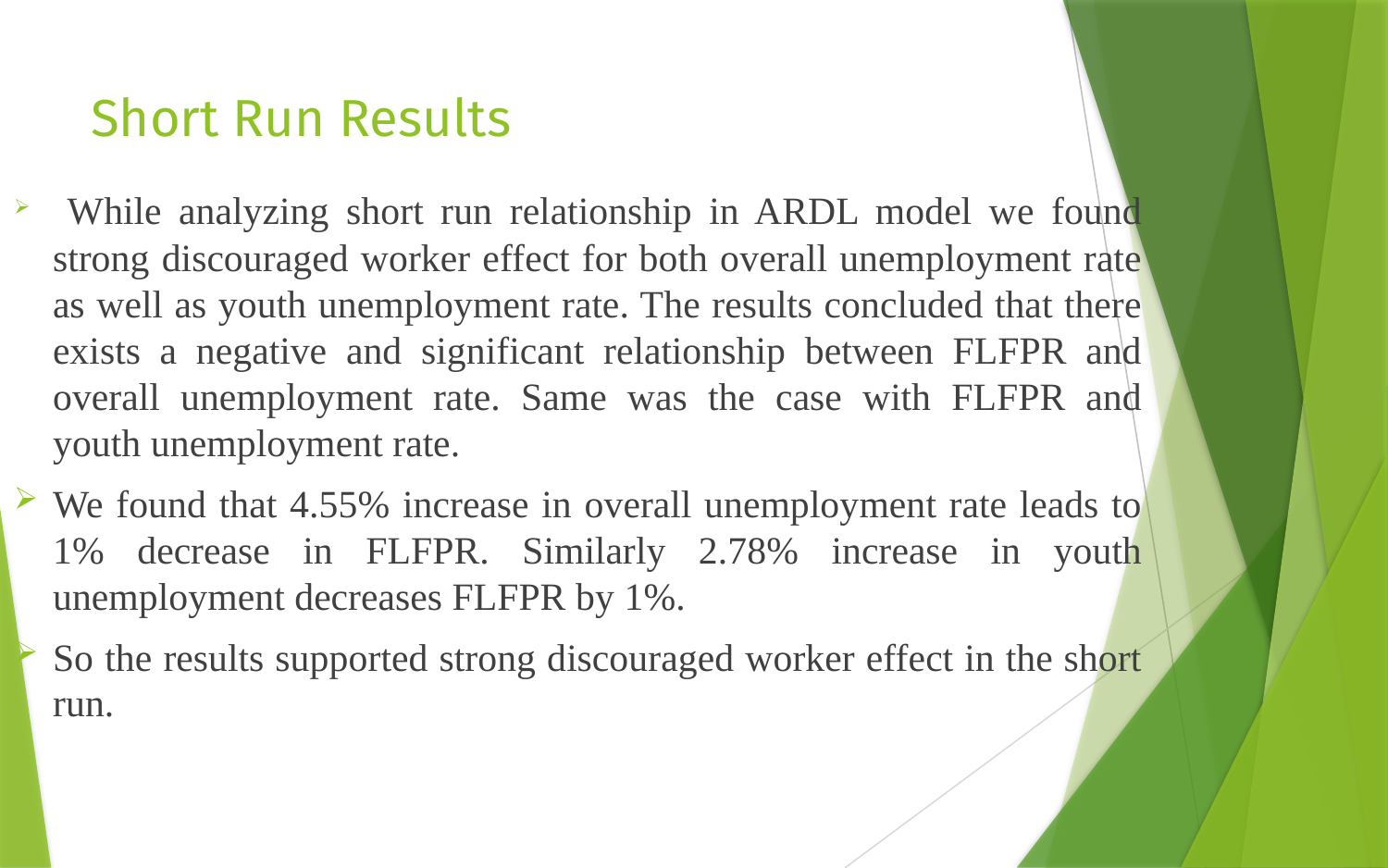

# Short Run Results
 While analyzing short run relationship in ARDL model we found strong discouraged worker effect for both overall unemployment rate as well as youth unemployment rate. The results concluded that there exists a negative and significant relationship between FLFPR and overall unemployment rate. Same was the case with FLFPR and youth unemployment rate.
We found that 4.55% increase in overall unemployment rate leads to 1% decrease in FLFPR. Similarly 2.78% increase in youth unemployment decreases FLFPR by 1%.
So the results supported strong discouraged worker effect in the short run.